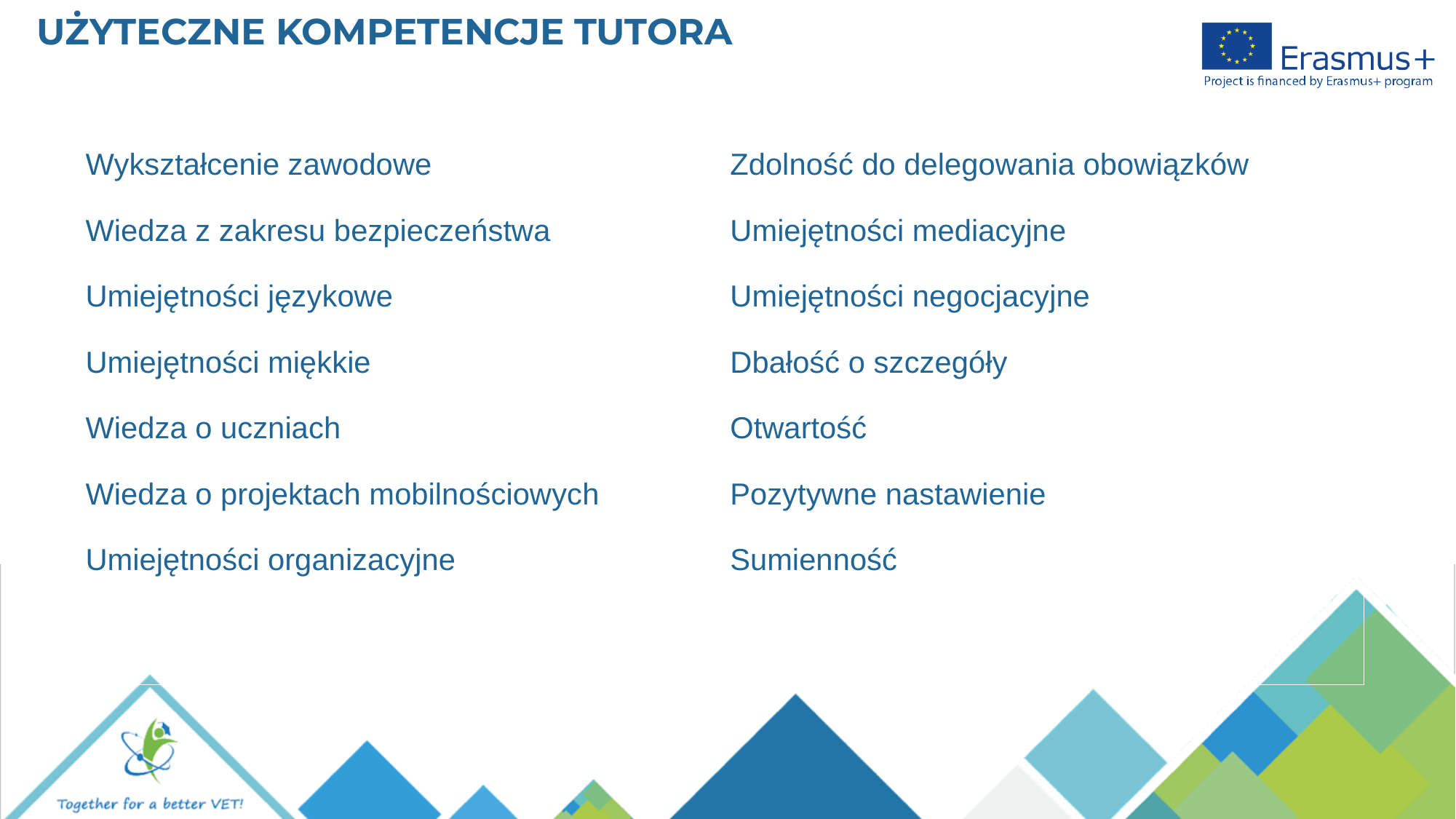

UŻYTECZNE KOMPETENCJE TUTORA
| Wykształcenie zawodowe Wiedza z zakresu bezpieczeństwa Umiejętności językowe Umiejętności miękkie Wiedza o uczniach Wiedza o projektach mobilnościowych Umiejętności organizacyjne | Zdolność do delegowania obowiązków Umiejętności mediacyjne Umiejętności negocjacyjne Dbałość o szczegóły Otwartość Pozytywne nastawienie Sumienność |
| --- | --- |